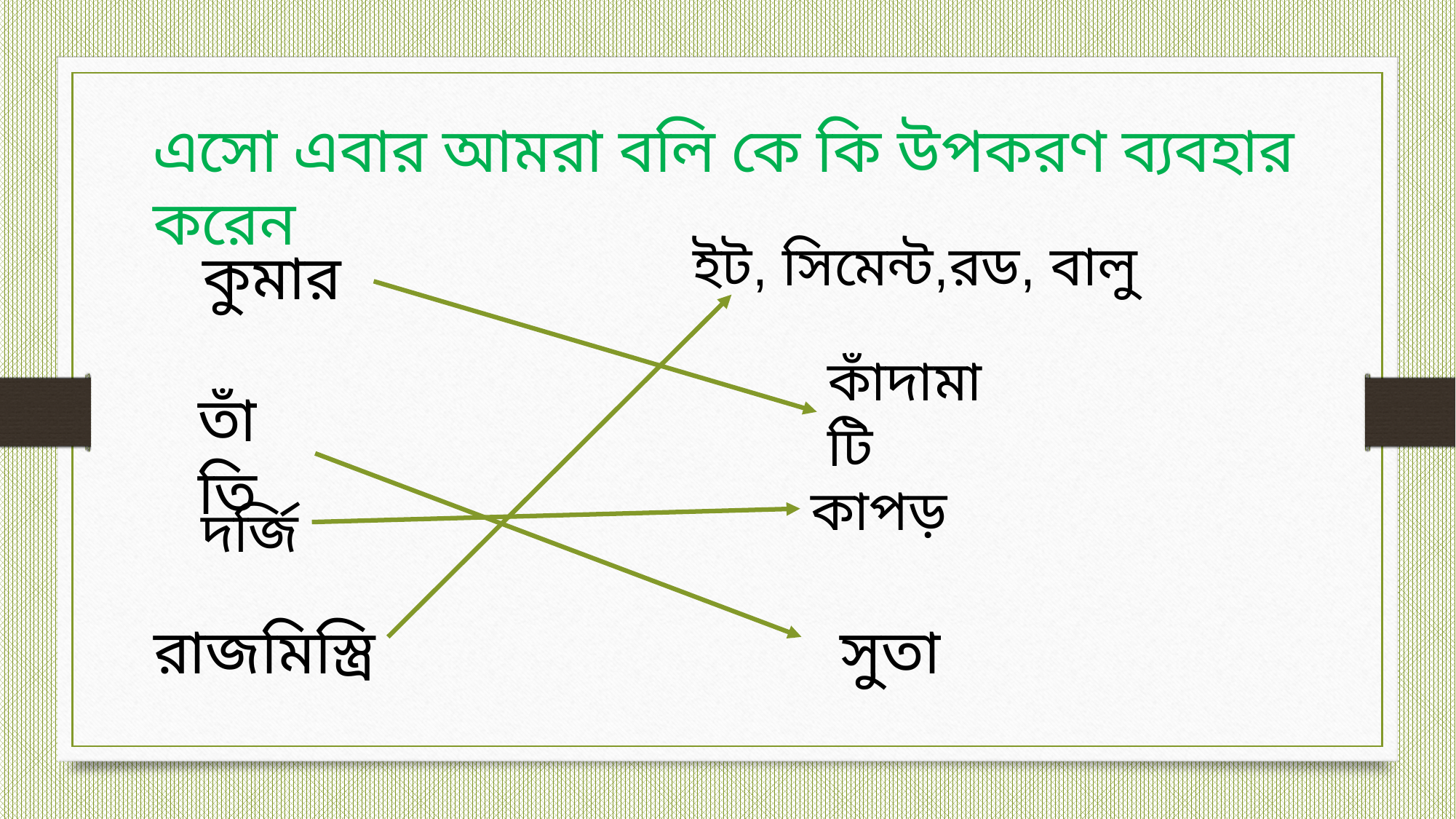

এসো এবার আমরা বলি কে কি উপকরণ ব্যবহার করেন
ইট, সিমেন্ট,রড, বালু
   কুমার

কাঁদামাটি
তাঁতি
কাপড়
দর্জি
রাজমিস্ত্রি
সুতা